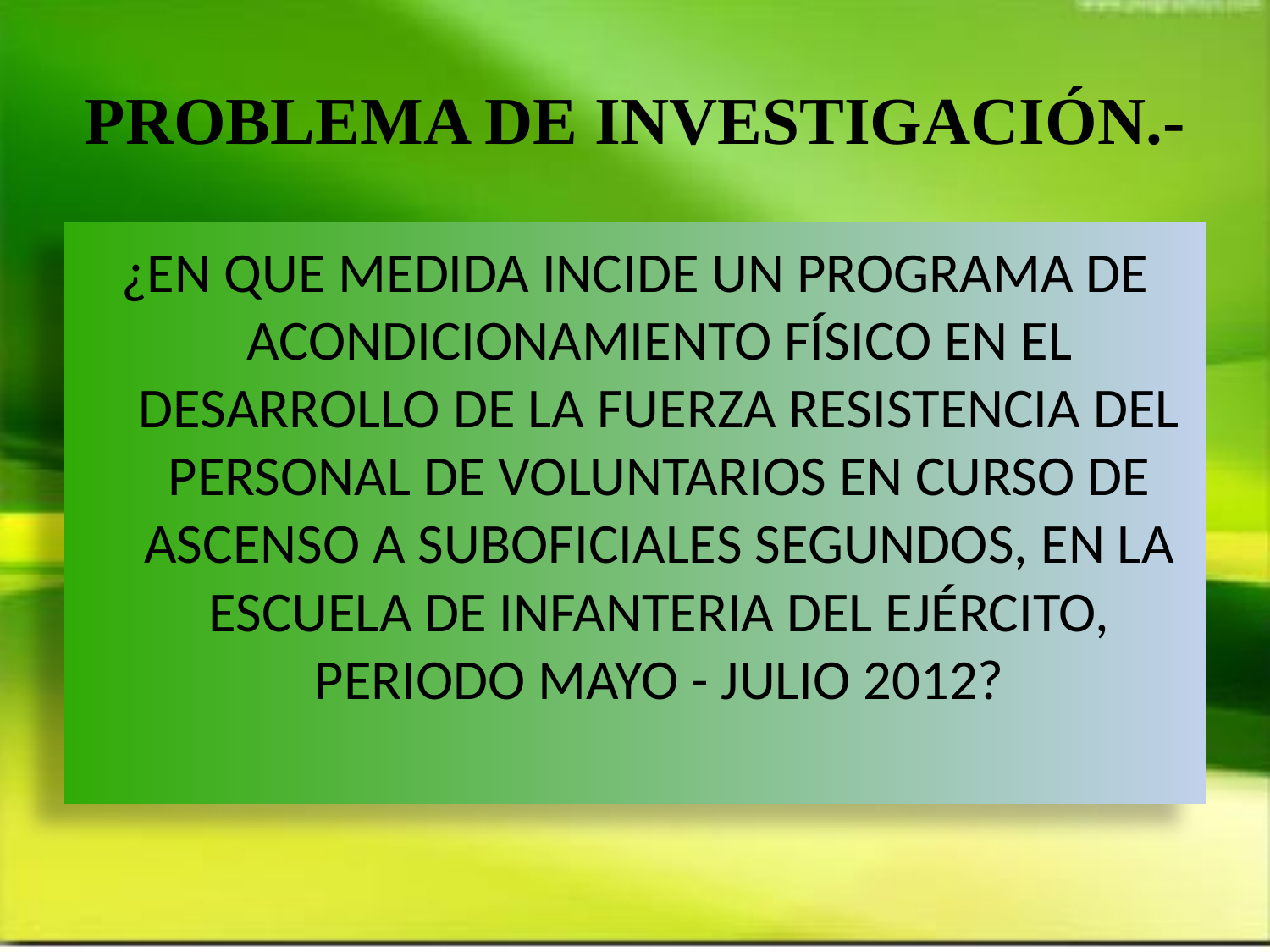

# PROBLEMA DE INVESTIGACIÓN.-
¿EN QUE MEDIDA INCIDE UN PROGRAMA DE ACONDICIONAMIENTO FÍSICO EN EL DESARROLLO DE LA FUERZA RESISTENCIA DEL PERSONAL DE VOLUNTARIOS EN CURSO DE ASCENSO A SUBOFICIALES SEGUNDOS, EN LA ESCUELA DE INFANTERIA DEL EJÉRCITO, PERIODO MAYO - JULIO 2012?